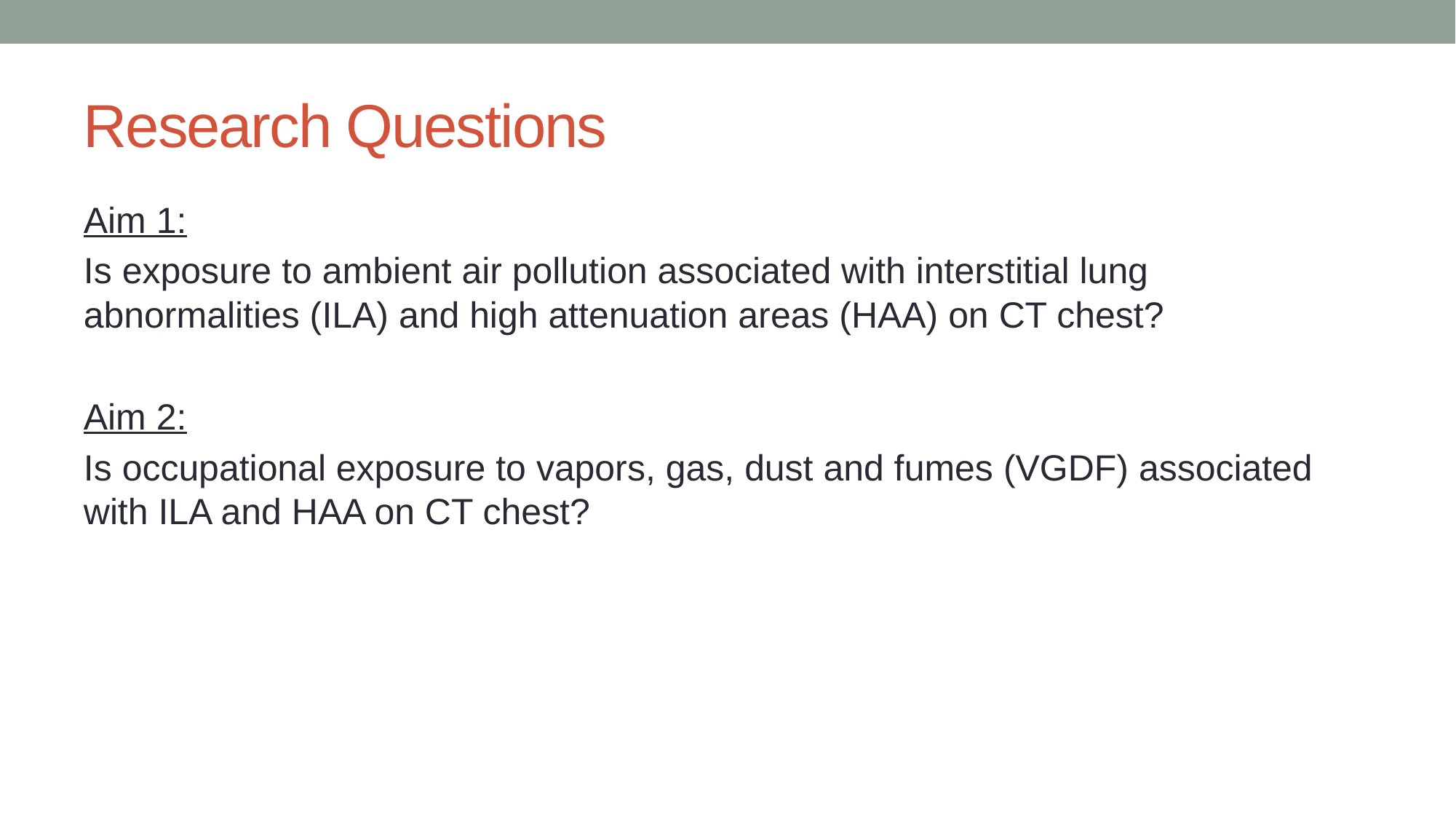

# Research Questions
Aim 1:
Is exposure to ambient air pollution associated with interstitial lung abnormalities (ILA) and high attenuation areas (HAA) on CT chest?

Aim 2:
Is occupational exposure to vapors, gas, dust and fumes (VGDF) associated with ILA and HAA on CT chest?